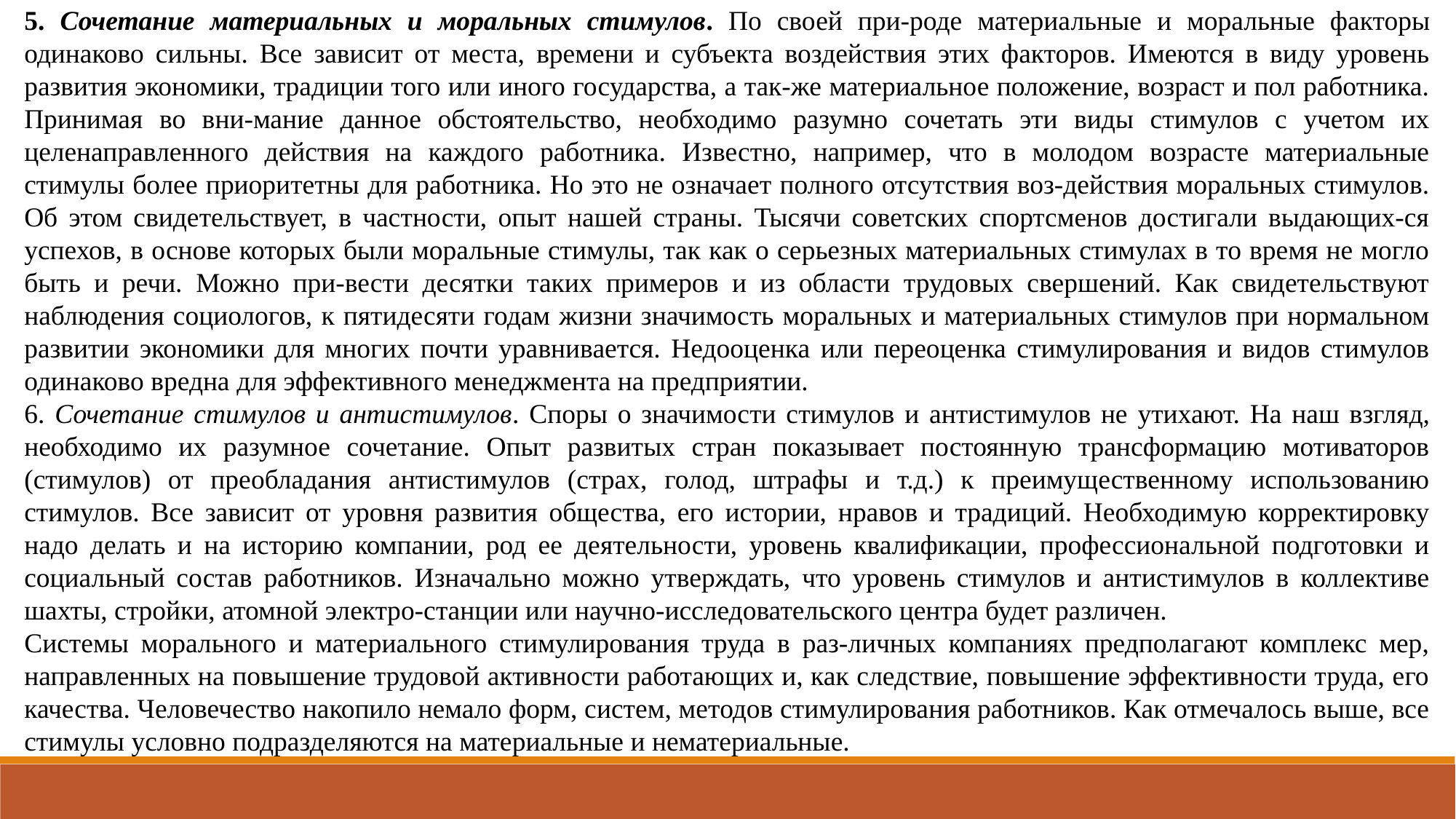

5. Сочетание материальных и моральных стимулов. По своей при-роде материальные и моральные факторы одинаково сильны. Все зависит от места, времени и субъекта воздействия этих факторов. Имеются в виду уровень развития экономики, традиции того или иного государства, а так-же материальное положение, возраст и пол работника. Принимая во вни-мание данное обстоятельство, необходимо разумно сочетать эти виды стимулов с учетом их целенаправленного действия на каждого работника. Известно, например, что в молодом возрасте материальные стимулы более приоритетны для работника. Но это не означает полного отсутствия воз-действия моральных стимулов. Об этом свидетельствует, в частности, опыт нашей страны. Тысячи советских спортсменов достигали выдающих-ся успехов, в основе которых были моральные стимулы, так как о серьезных материальных стимулах в то время не могло быть и речи. Можно при-вести десятки таких примеров и из области трудовых свершений. Как свидетельствуют наблюдения социологов, к пятидесяти годам жизни значимость моральных и материальных стимулов при нормальном развитии экономики для многих почти уравнивается. Недооценка или переоценка стимулирования и видов стимулов одинаково вредна для эффективного менеджмента на предприятии.
6. Сочетание стимулов и антистимулов. Споры о значимости стимулов и антистимулов не утихают. На наш взгляд, необходимо их разумное сочетание. Опыт развитых стран показывает постоянную трансформацию мотиваторов (стимулов) от преобладания антистимулов (страх, голод, штрафы и т.д.) к преимущественному использованию стимулов. Все зависит от уровня развития общества, его истории, нравов и традиций. Необходимую корректировку надо делать и на историю компании, род ее деятельности, уровень квалификации, профессиональной подготовки и социальный состав работников. Изначально можно утверждать, что уровень стимулов и антистимулов в коллективе шахты, стройки, атомной электро-станции или научно-исследовательского центра будет различен.
Системы морального и материального стимулирования труда в раз-личных компаниях предполагают комплекс мер, направленных на повышение трудовой активности работающих и, как следствие, повышение эффективности труда, его качества. Человечество накопило немало форм, систем, методов стимулирования работников. Как отмечалось выше, все стимулы условно подразделяются на материальные и нематериальные.